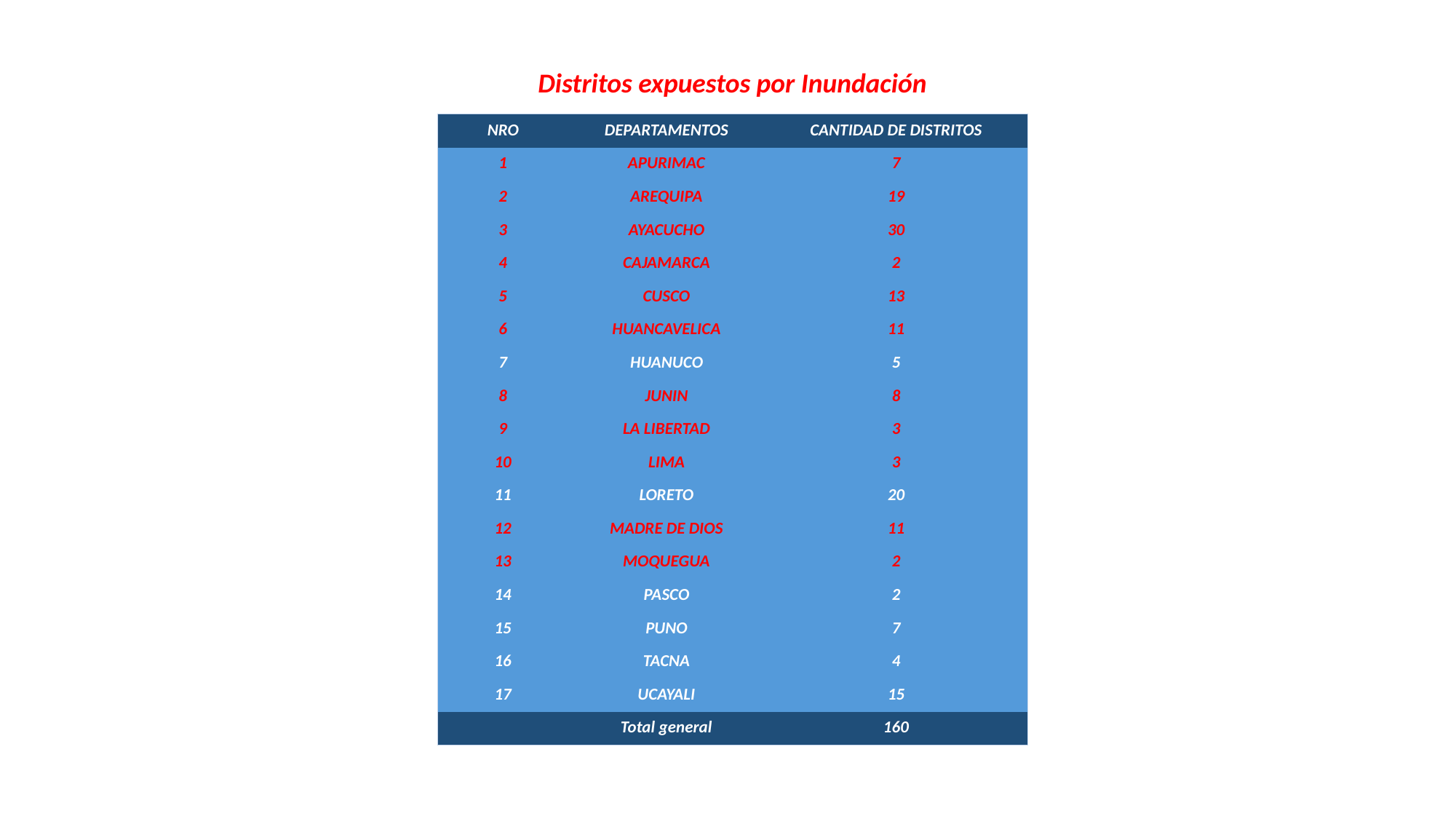

Distritos expuestos por Inundación
| NRO | DEPARTAMENTOS | CANTIDAD DE DISTRITOS |
| --- | --- | --- |
| 1 | APURIMAC | 7 |
| 2 | AREQUIPA | 19 |
| 3 | AYACUCHO | 30 |
| 4 | CAJAMARCA | 2 |
| 5 | CUSCO | 13 |
| 6 | HUANCAVELICA | 11 |
| 7 | HUANUCO | 5 |
| 8 | JUNIN | 8 |
| 9 | LA LIBERTAD | 3 |
| 10 | LIMA | 3 |
| 11 | LORETO | 20 |
| 12 | MADRE DE DIOS | 11 |
| 13 | MOQUEGUA | 2 |
| 14 | PASCO | 2 |
| 15 | PUNO | 7 |
| 16 | TACNA | 4 |
| 17 | UCAYALI | 15 |
|  | Total general | 160 |